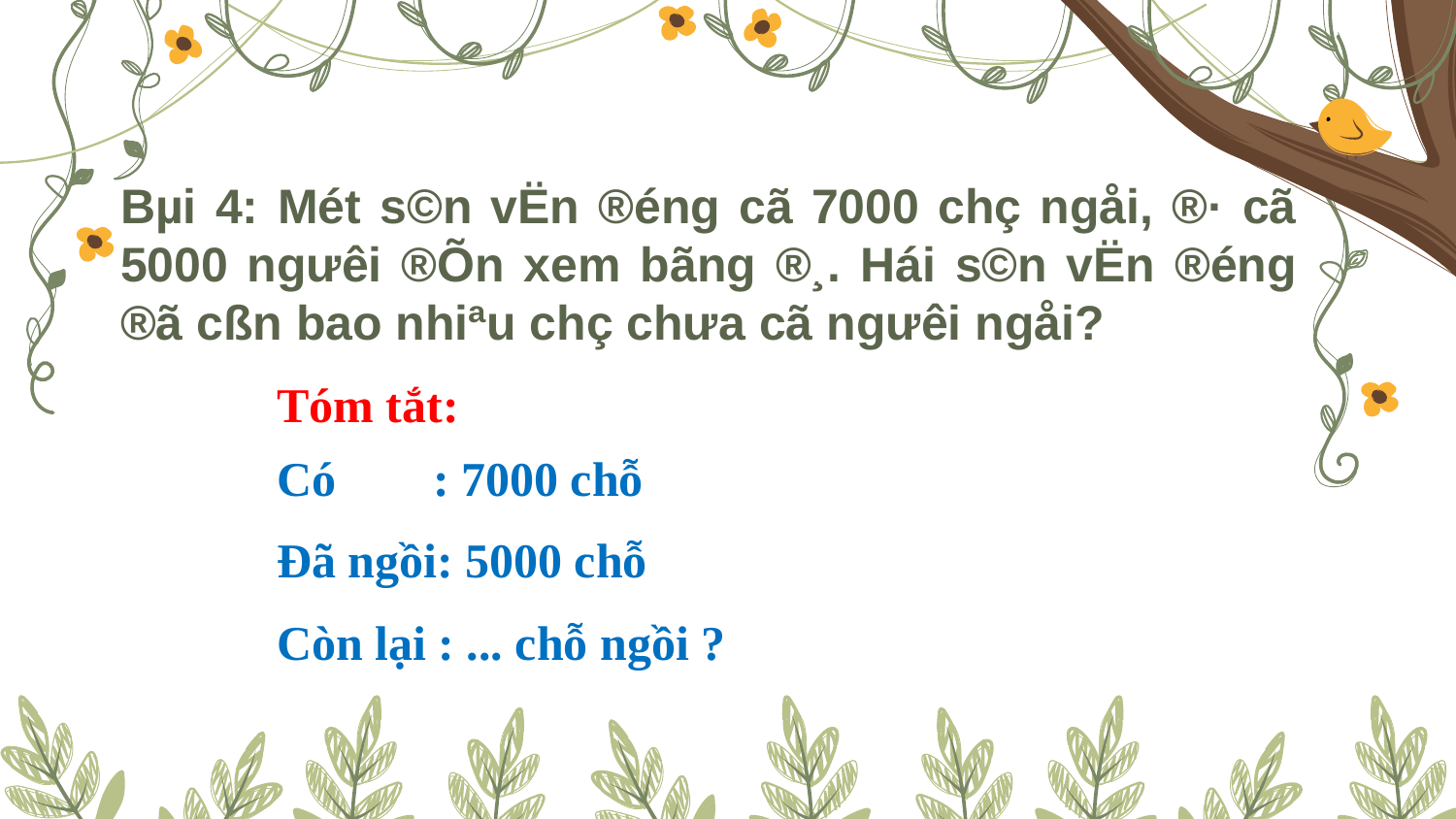

Bµi 4: Mét s©n vËn ®éng cã 7000 chç ngåi, ®· cã 5000 ngư­­êi ®Õn xem bãng ®¸. Hái s©n vËn ®éng ®ã cßn bao nhiªu chç chư­a cã ng­ưêi ngåi?
Tóm tắt:
Có        : 7000 chỗ
Đã ngồi: 5000 chỗ
Còn lại : ... chỗ ngồi ?